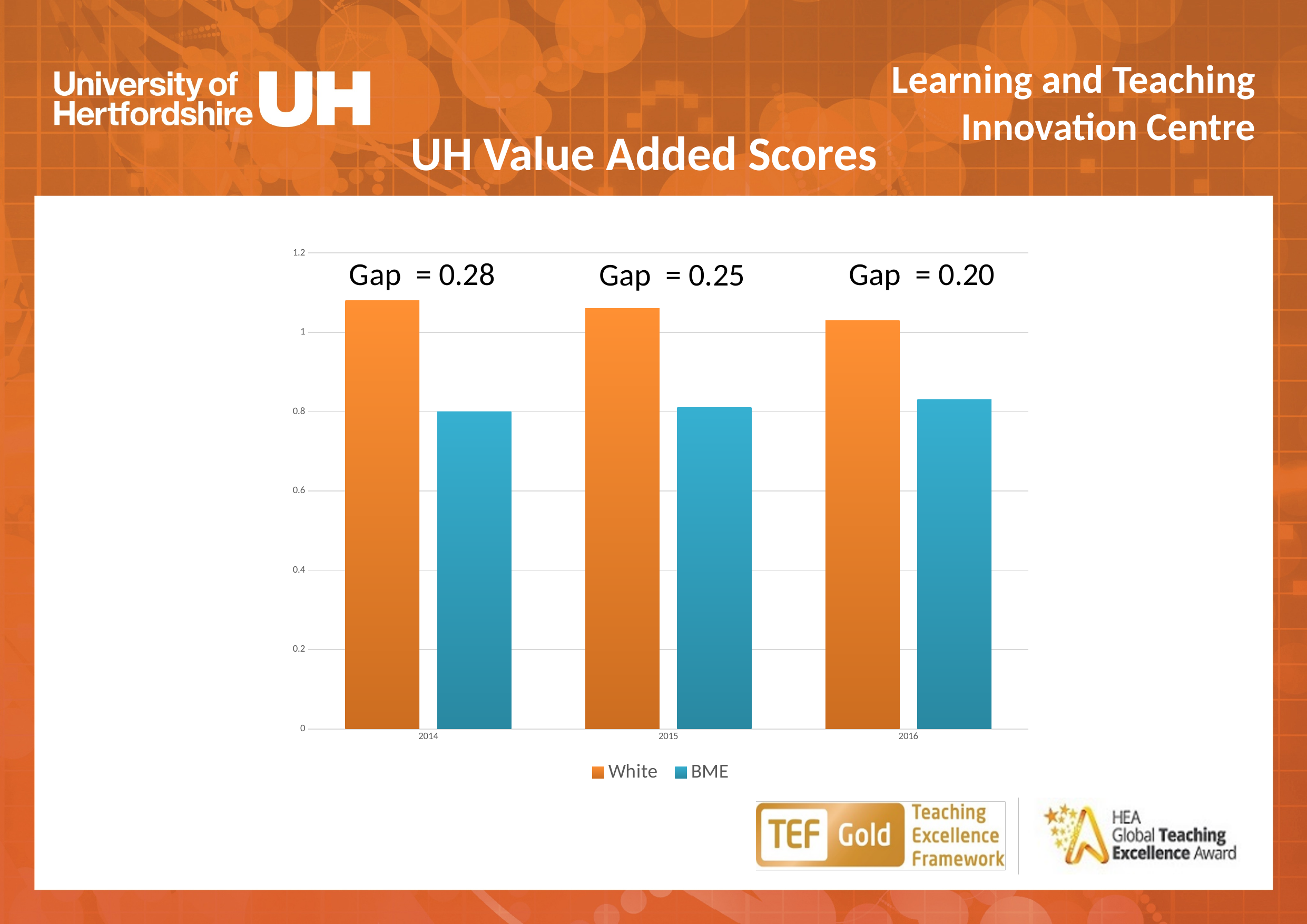

UH Value Added Scores

### Chart

| Category | White  | BME |
|---|---|---|
| 2014 | 1.08 | 0.8 |
| 2015 | 1.06 | 0.81 |
| 2016 | 1.03 | 0.83 |
Gap  = 0.20
Gap  = 0.28
Gap  = 0.25